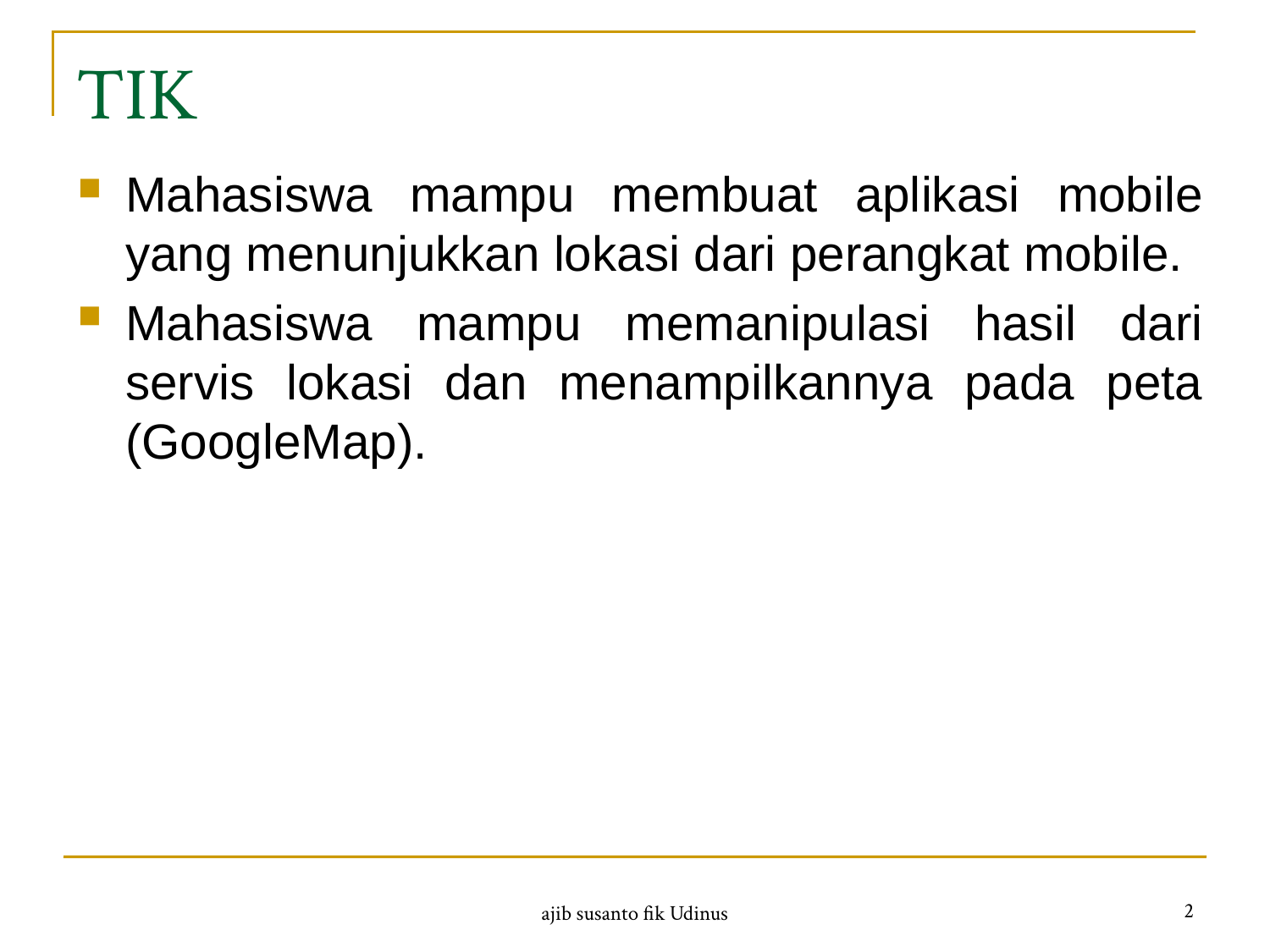

# TIK
Mahasiswa mampu membuat aplikasi mobile yang menunjukkan lokasi dari perangkat mobile.
Mahasiswa mampu memanipulasi hasil dari servis lokasi dan menampilkannya pada peta (GoogleMap).
2
ajib susanto fik Udinus